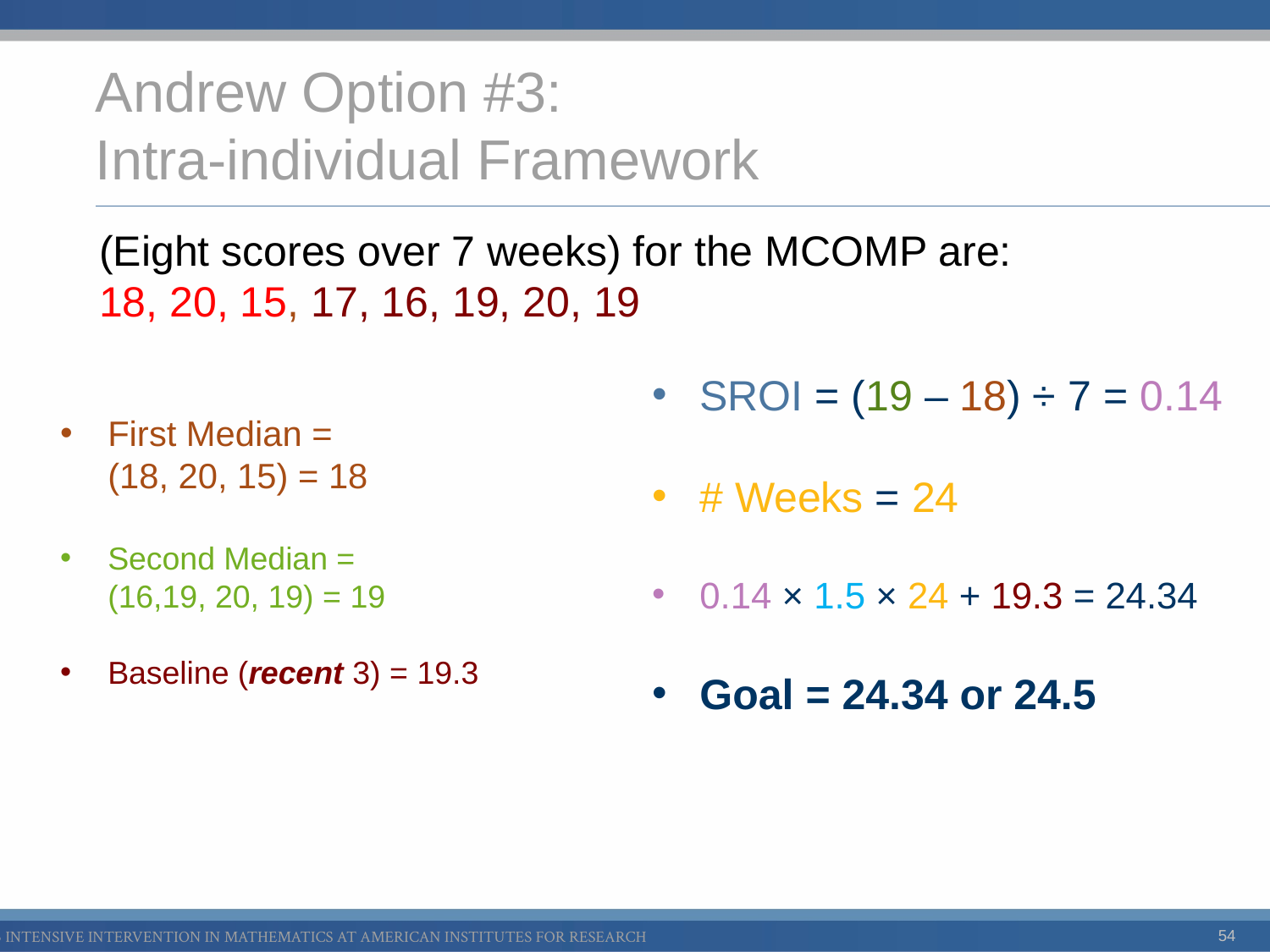

# Andrew Option #3: Intra-individual Framework
(Eight scores over 7 weeks) for the MCOMP are:
18, 20, 15, 17, 16, 19, 20, 19

First Median =
	(18, 20, 15) = 18

Second Median =
	(16,19, 20, 19) = 19

Baseline (recent 3) = 19.3

SROI = (19 – 18) ÷ 7 = 0.14

# Weeks = 24

0.14 × 1.5 × 24 + 19.3 = 24.34

Goal = 24.34 or 24.5
54